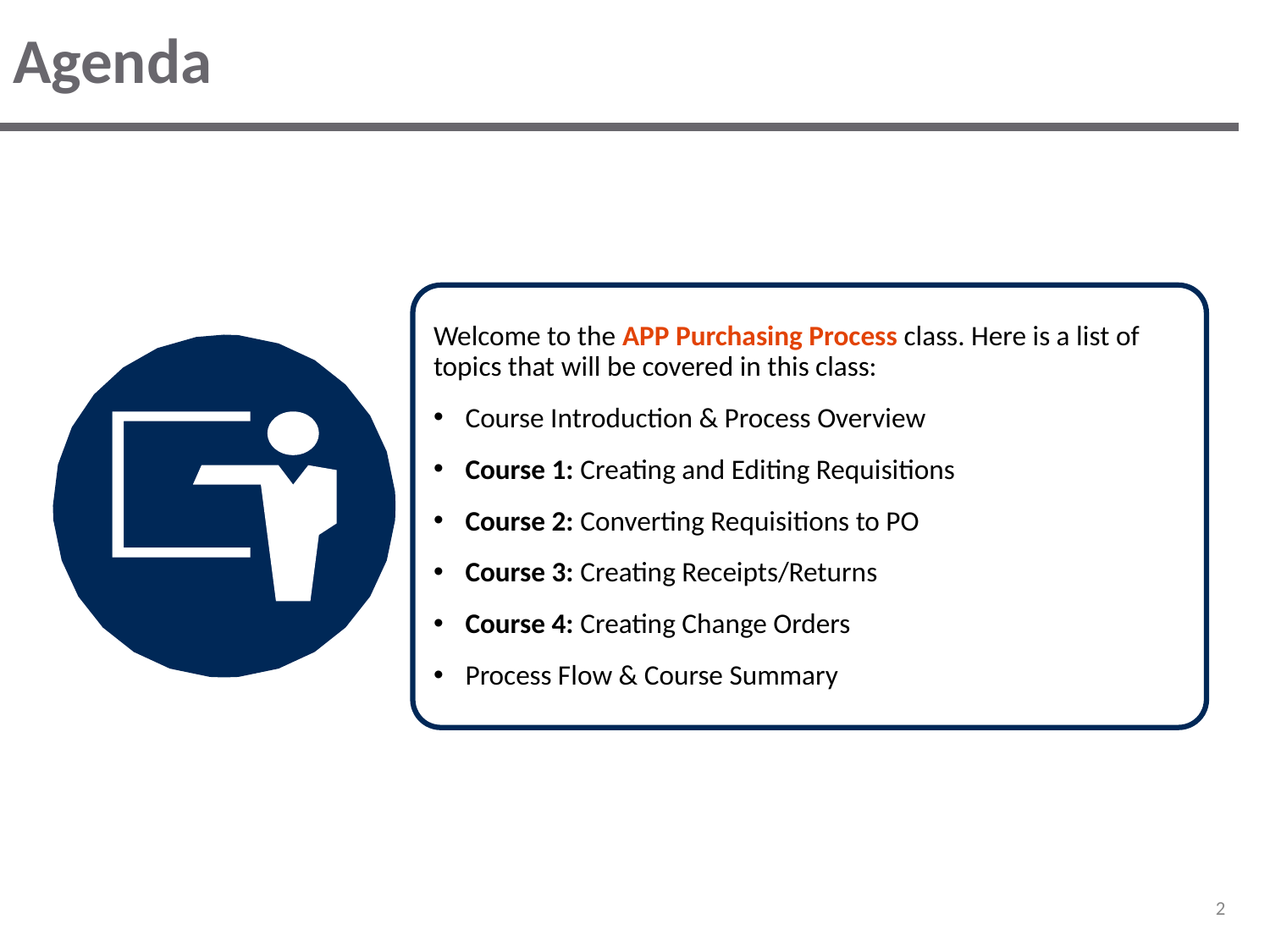

# Agenda
Welcome to the APP Purchasing Process class. Here is a list of topics that will be covered in this class:
Course Introduction & Process Overview
Course 1: Creating and Editing Requisitions
Course 2: Converting Requisitions to PO
Course 3: Creating Receipts/Returns
Course 4: Creating Change Orders
Process Flow & Course Summary

2